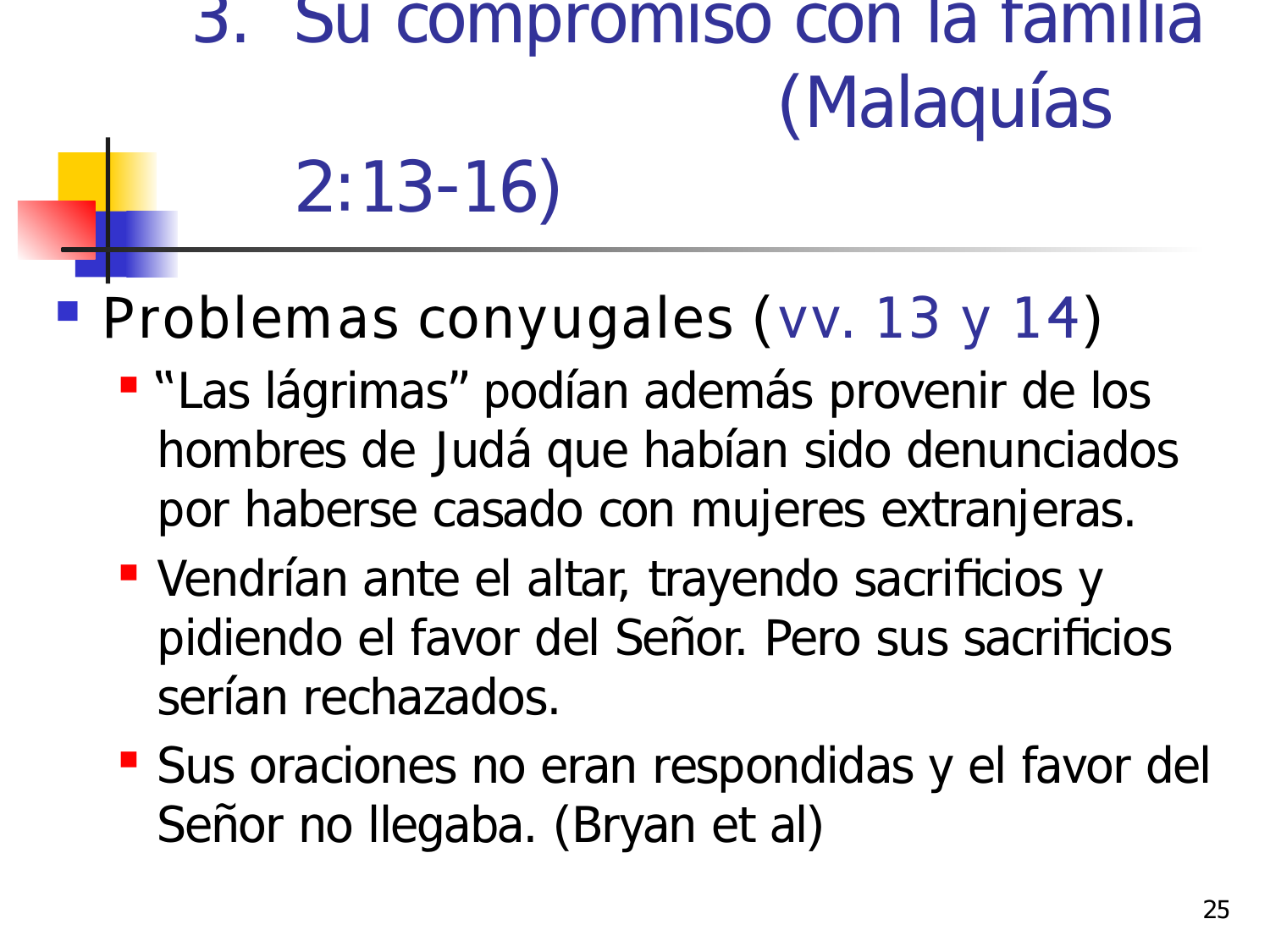

# Su compromiso con la familia                        (Malaquías 2:13-16)
Problemas conyugales (vv. 13 y 14)
“Las lágrimas” podían además provenir de los hombres de Judá que habían sido denunciados por haberse casado con mujeres extranjeras.
Vendrían ante el altar, trayendo sacrificios y pidiendo el favor del Señor. Pero sus sacrificios serían rechazados.
Sus oraciones no eran respondidas y el favor del Señor no llegaba. (Bryan et al)
25